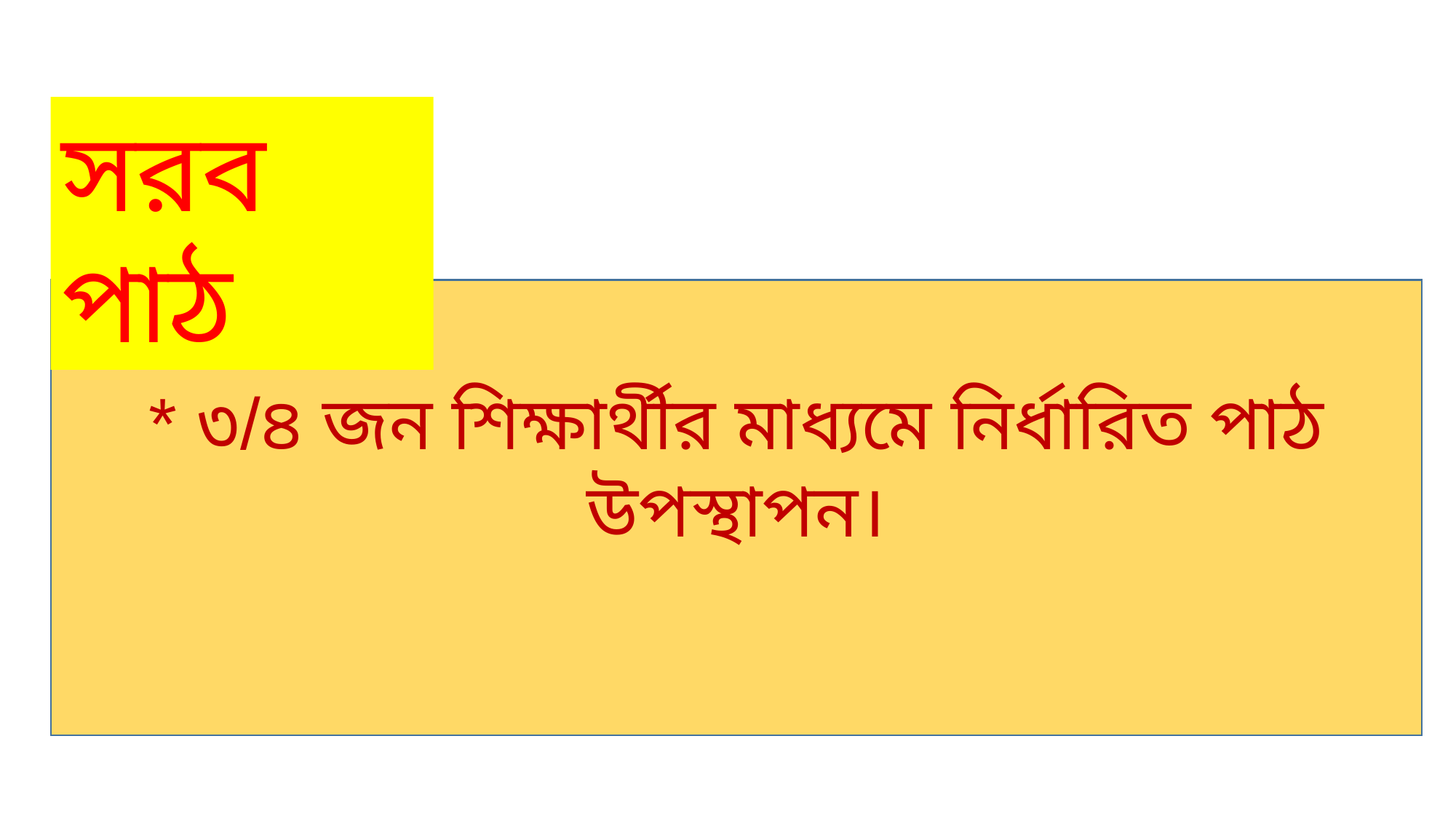

সরব পাঠ
* ৩/৪ জন শিক্ষার্থীর মাধ্যমে নির্ধারিত পাঠ উপস্থাপন।